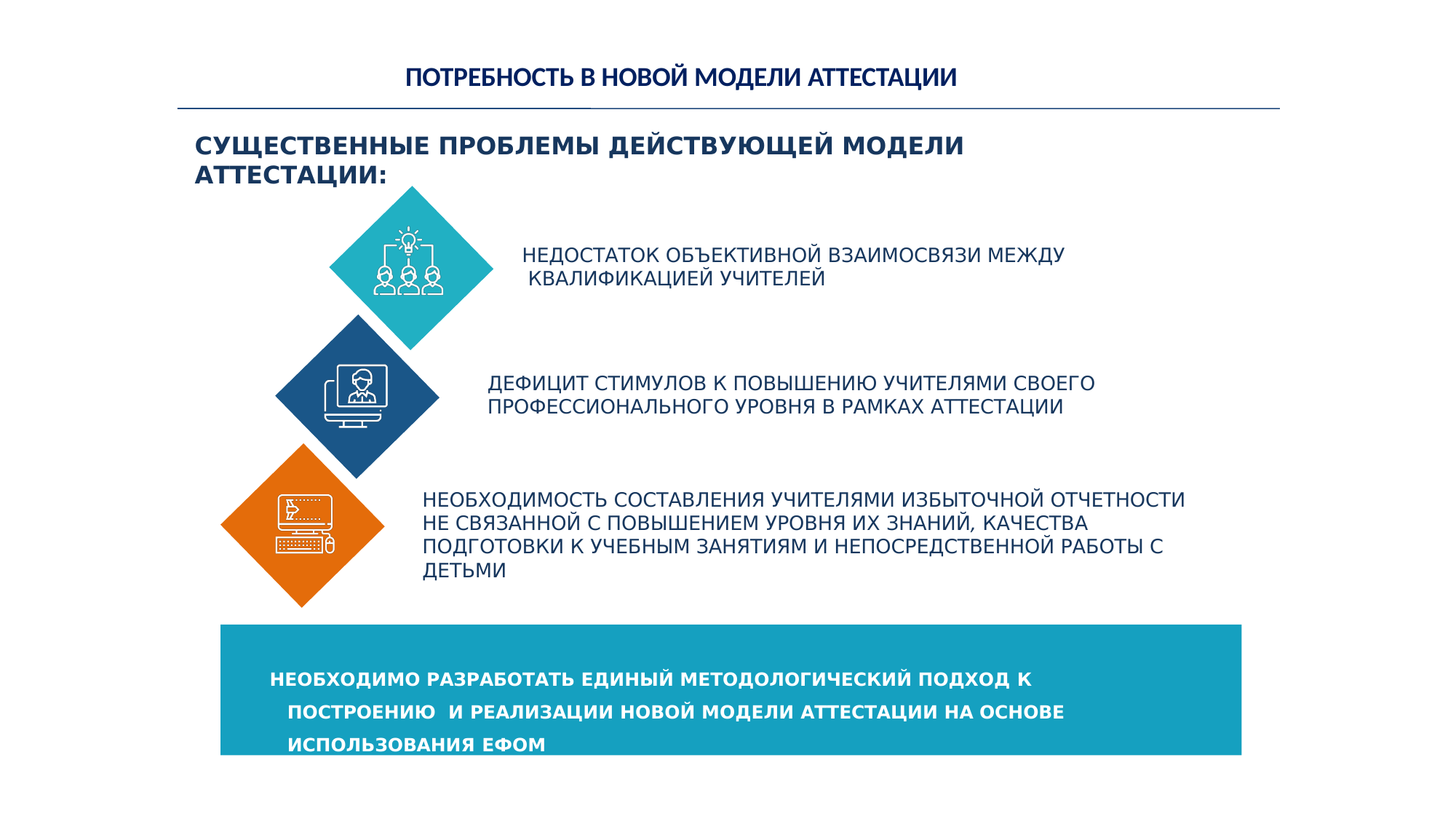

# ПОТРЕБНОСТЬ В НОВОЙ МОДЕЛИ АТТЕСТАЦИИ

СУЩЕСТВЕННЫЕ ПРОБЛЕМЫ ДЕЙСТВУЮЩЕЙ МОДЕЛИ АТТЕСТАЦИИ:

НЕДОСТАТОК ОБЪЕКТИВНОЙ ВЗАИМОСВЯЗИ МЕЖДУ  КВАЛИФИКАЦИЕЙ УЧИТЕЛЕЙ

ДЕФИЦИТ СТИМУЛОВ К ПОВЫШЕНИЮ УЧИТЕЛЯМИ СВОЕГО  ПРОФЕССИОНАЛЬНОГО УРОВНЯ В РАМКАХ АТТЕСТАЦИИ

НЕОБХОДИМОСТЬ СОСТАВЛЕНИЯ УЧИТЕЛЯМИ ИЗБЫТОЧНОЙ ОТЧЕТНОСТИ  НЕ СВЯЗАННОЙ С ПОВЫШЕНИЕМ УРОВНЯ ИХ ЗНАНИЙ, КАЧЕСТВА  ПОДГОТОВКИ К УЧЕБНЫМ ЗАНЯТИЯМ И НЕПОСРЕДСТВЕННОЙ РАБОТЫ С  ДЕТЬМИ

НЕОБХОДИМО РАЗРАБОТАТЬ ЕДИНЫЙ МЕТОДОЛОГИЧЕСКИЙ ПОДХОД К ПОСТРОЕНИЮ  И РЕАЛИЗАЦИИ НОВОЙ МОДЕЛИ АТТЕСТАЦИИ НА ОСНОВЕ ИСПОЛЬЗОВАНИЯ ЕФОМ